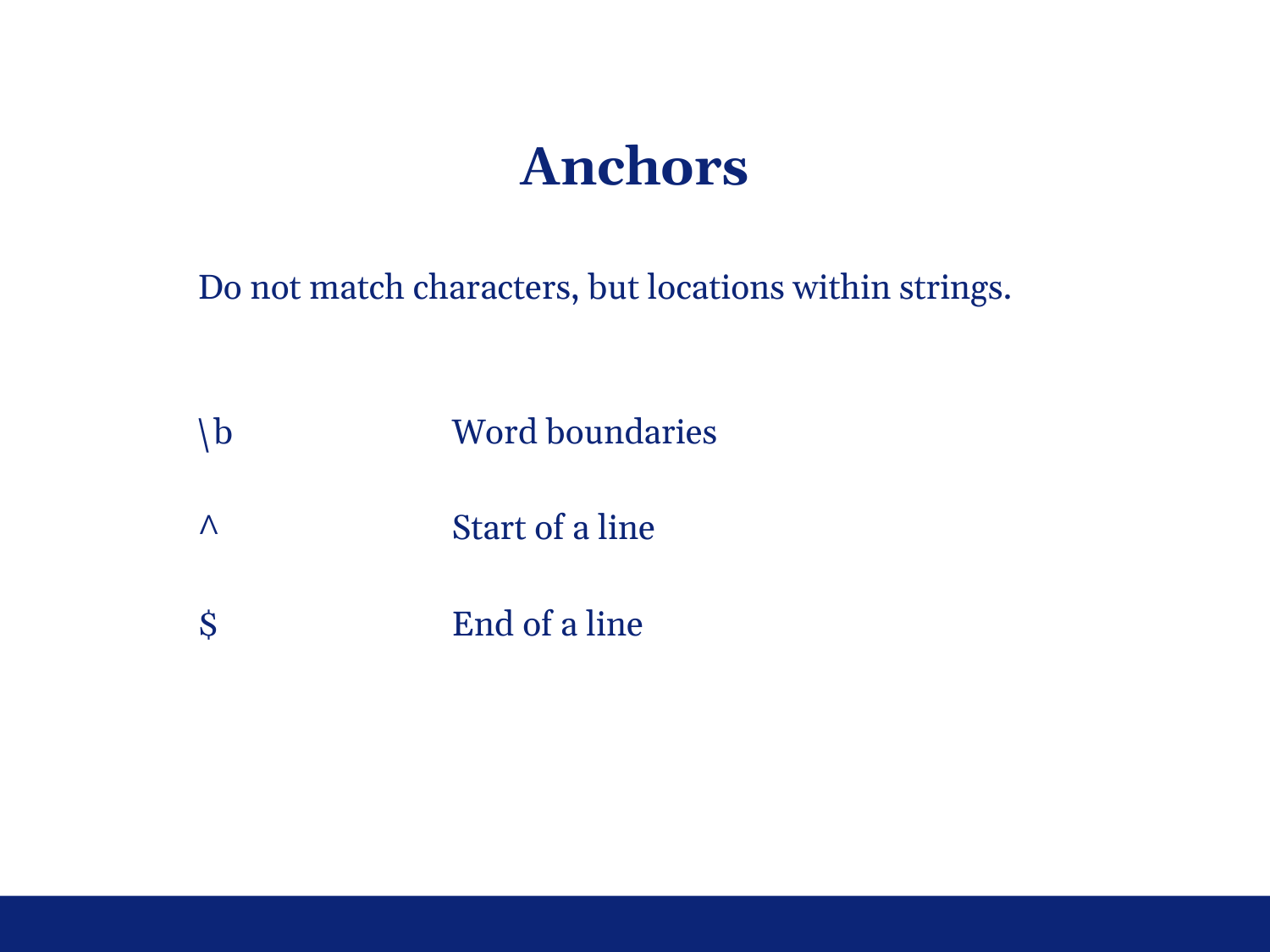

Anchors
Do not match characters, but locations within strings.

\b		Word boundaries

^		Start of a line

$ 		End of a line